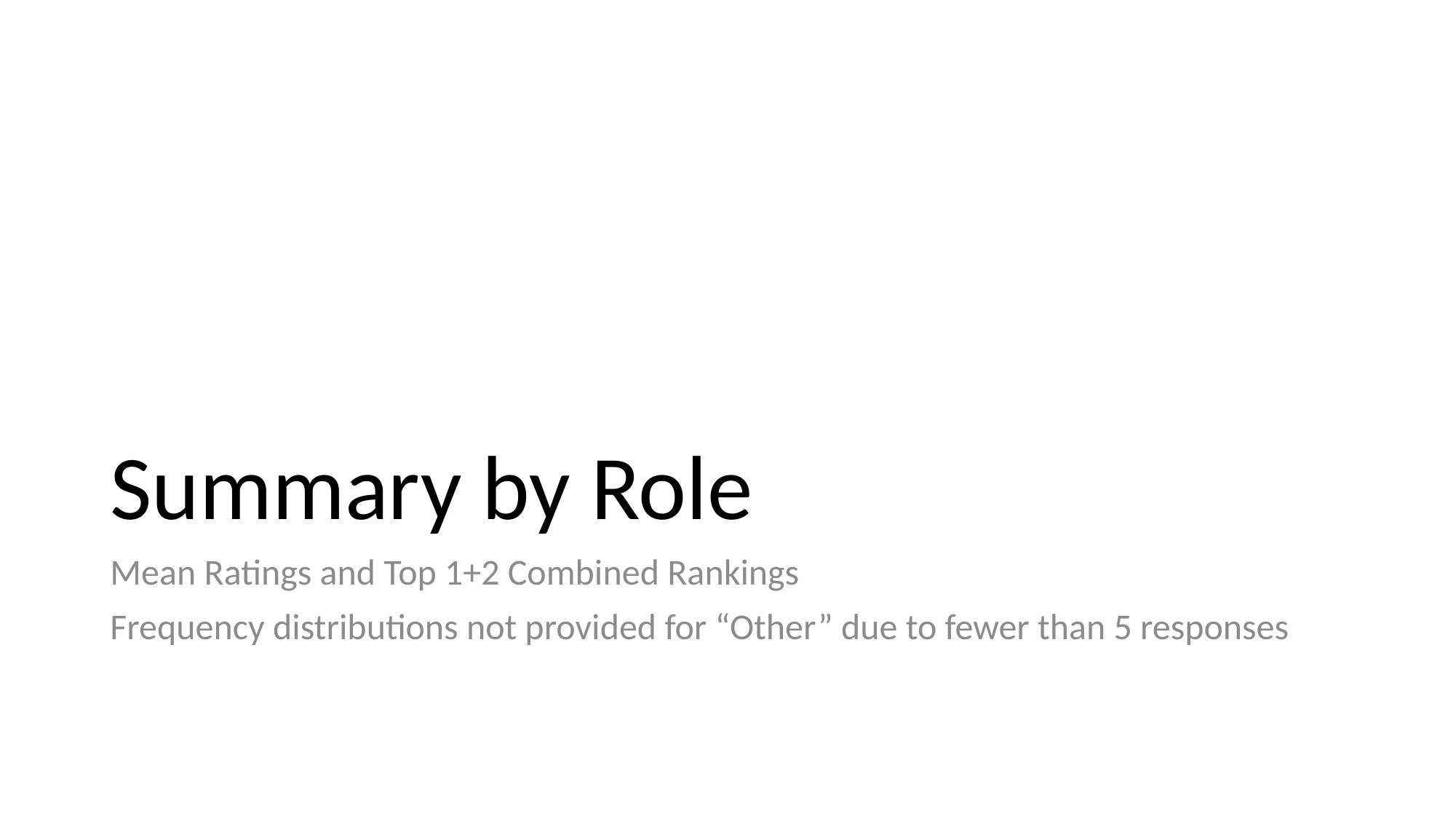

# Summary by Role
Mean Ratings and Top 1+2 Combined Rankings
Frequency distributions not provided for “Other” due to fewer than 5 responses